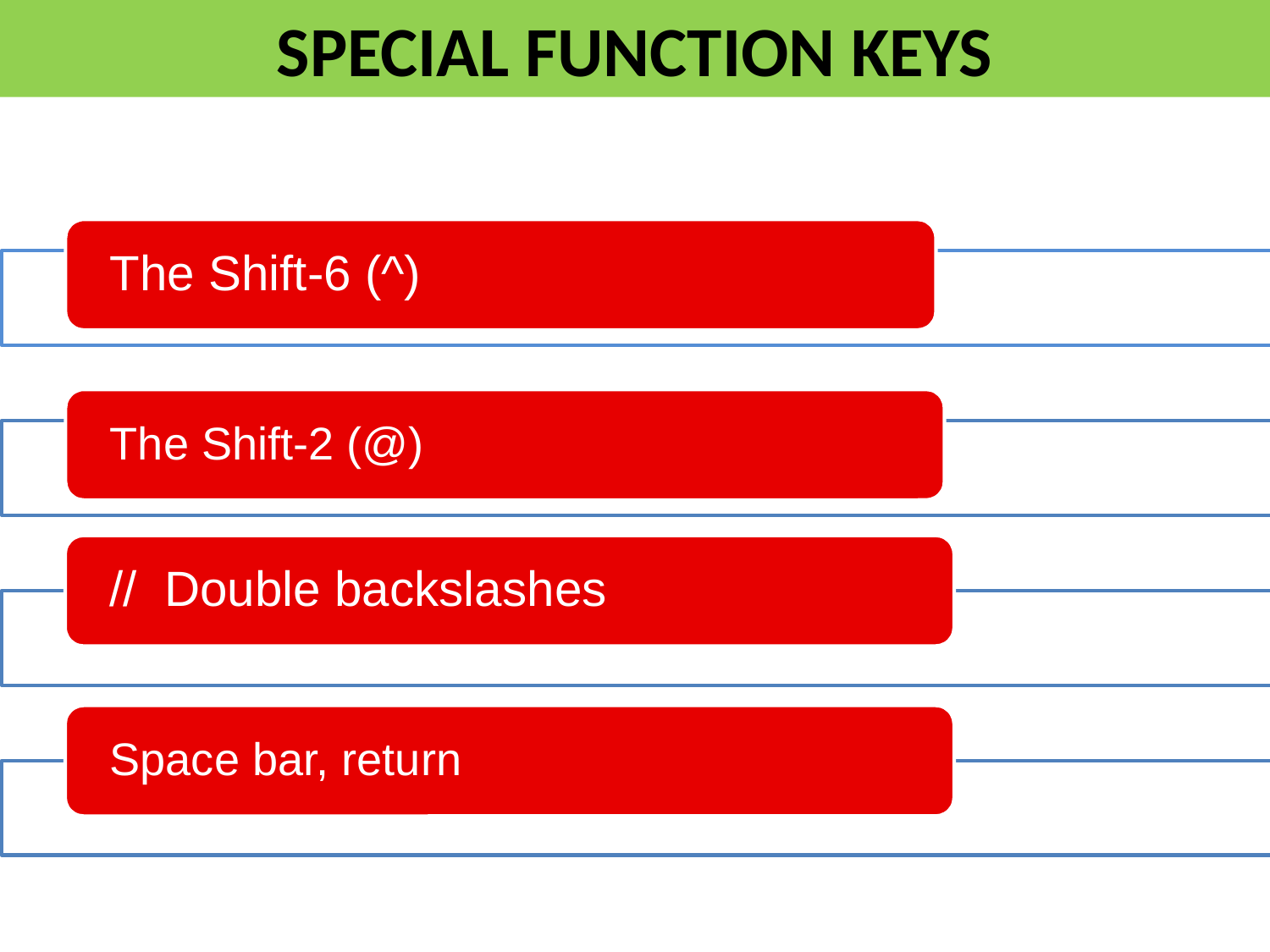

SPECIAL FUNCTION KEYS
The Shift-6 (^)
The Shift-2 (@)
//  Double backslashes
Space bar, return